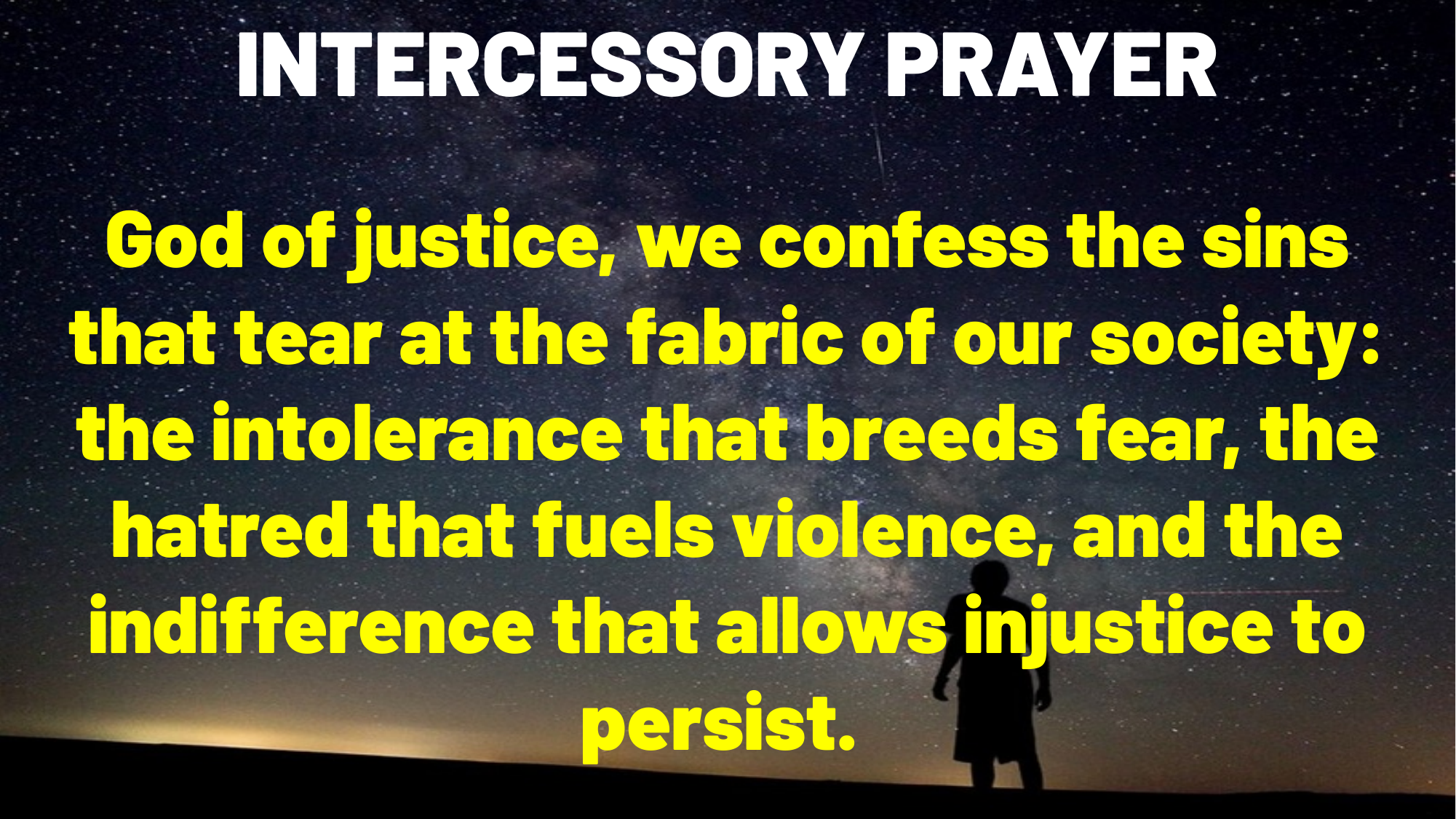

INTERCESSORY PRAYER

God of justice, we confess the sins that tear at the fabric of our society: the intolerance that breeds fear, the hatred that fuels violence, and the indifference that allows injustice to persist.